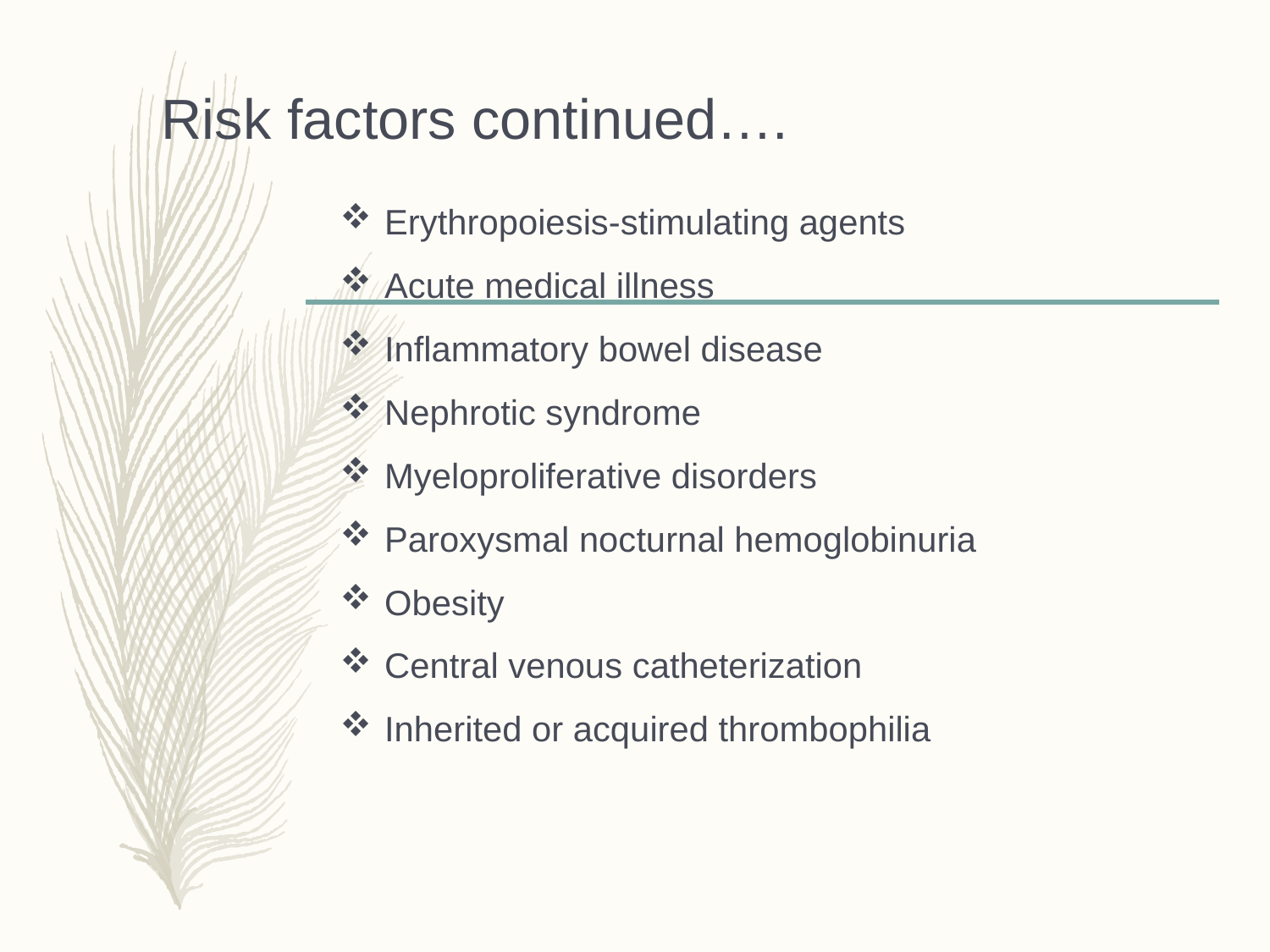

# Risk factors continued….
Erythropoiesis-stimulating agents
Acute medical illness
Inflammatory bowel disease
Nephrotic syndrome
Myeloproliferative disorders
Paroxysmal nocturnal hemoglobinuria
Obesity
Central venous catheterization
Inherited or acquired thrombophilia